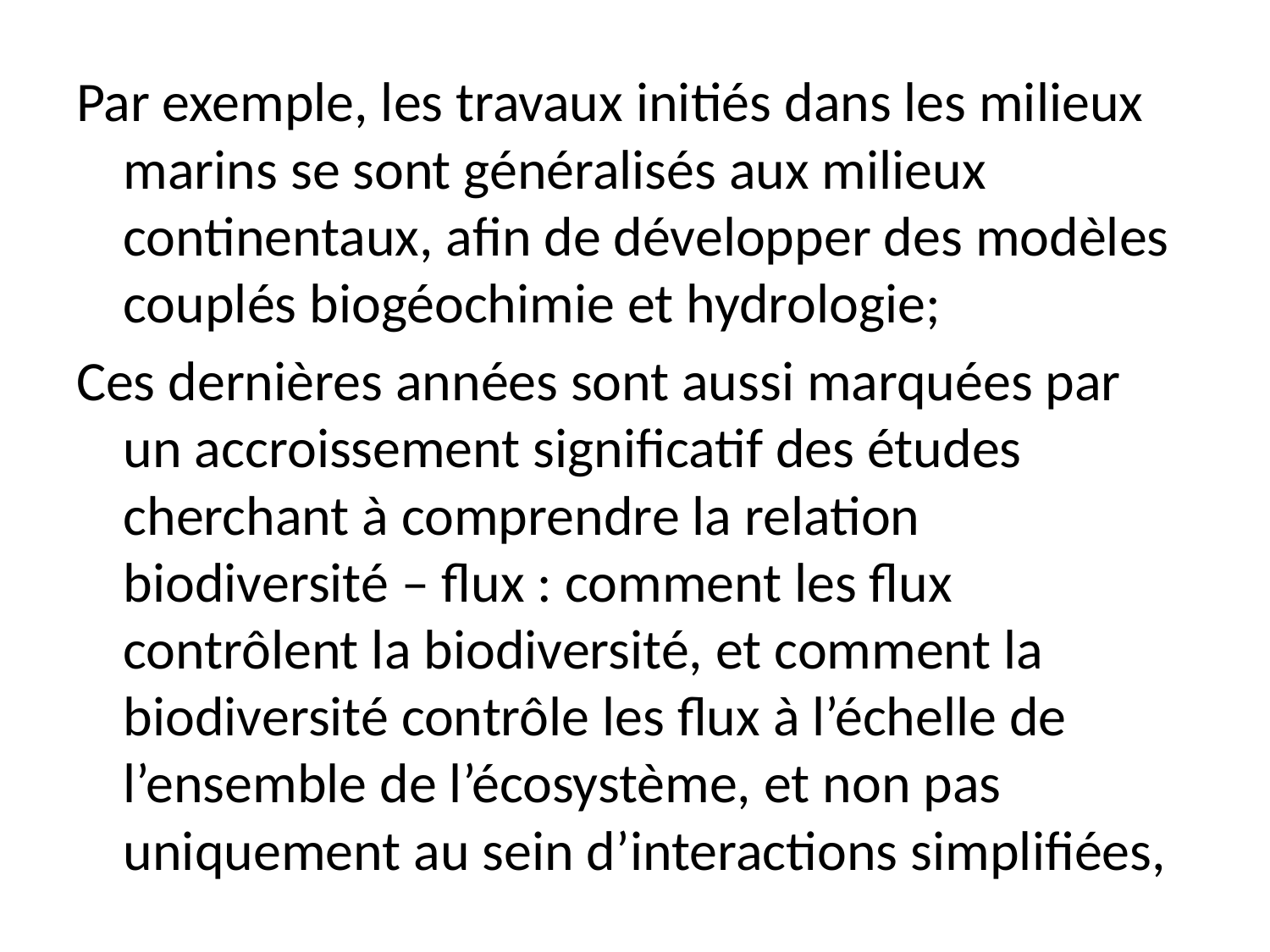

Par exemple, les travaux initiés dans les milieux marins se sont généralisés aux milieux continentaux, afin de développer des modèles couplés biogéochimie et hydrologie;
Ces dernières années sont aussi marquées par un accroissement significatif des études cherchant à comprendre la relation biodiversité – flux : comment les flux contrôlent la biodiversité, et comment la biodiversité contrôle les flux à l’échelle de l’ensemble de l’écosystème, et non pas uniquement au sein d’interactions simplifiées,